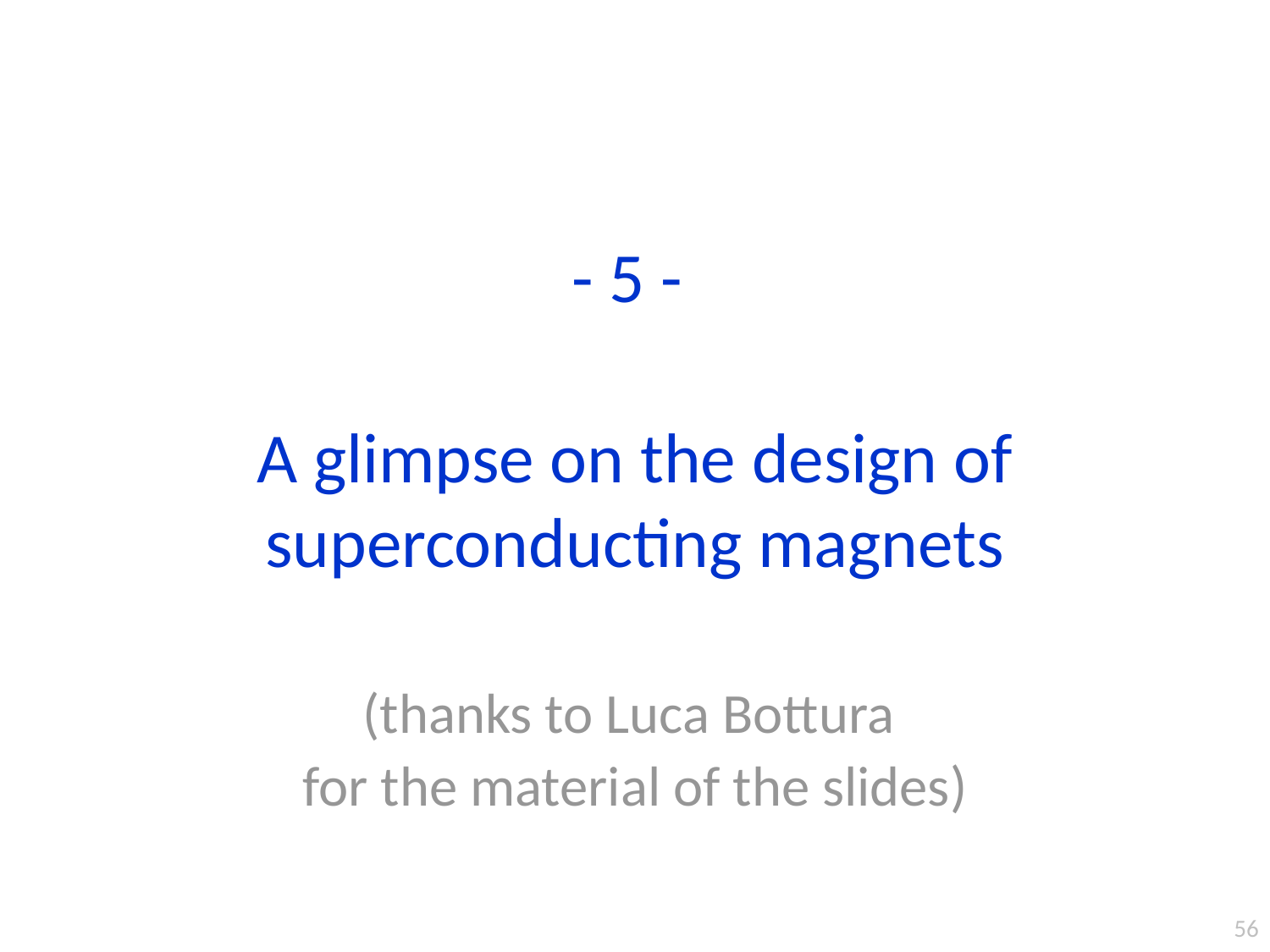

- 5 -

A glimpse on the design of superconducting magnets

(thanks to Luca Bottura
for the material of the slides)
56